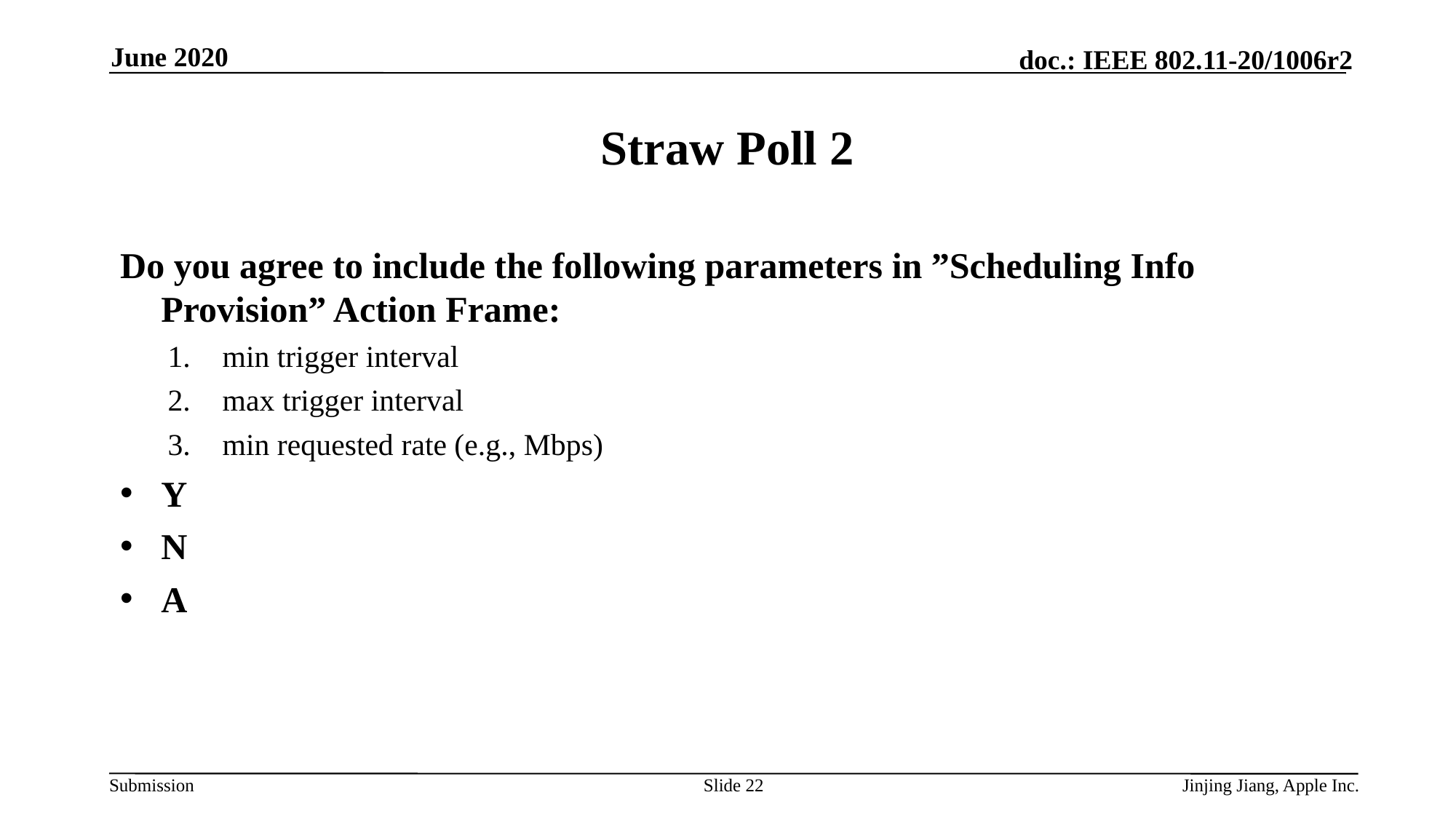

June 2020
# Straw Poll 2
Do you agree to include the following parameters in ”Scheduling Info Provision” Action Frame:
min trigger interval
max trigger interval
min requested rate (e.g., Mbps)
Y
N
A
Slide 22
Jinjing Jiang, Apple Inc.